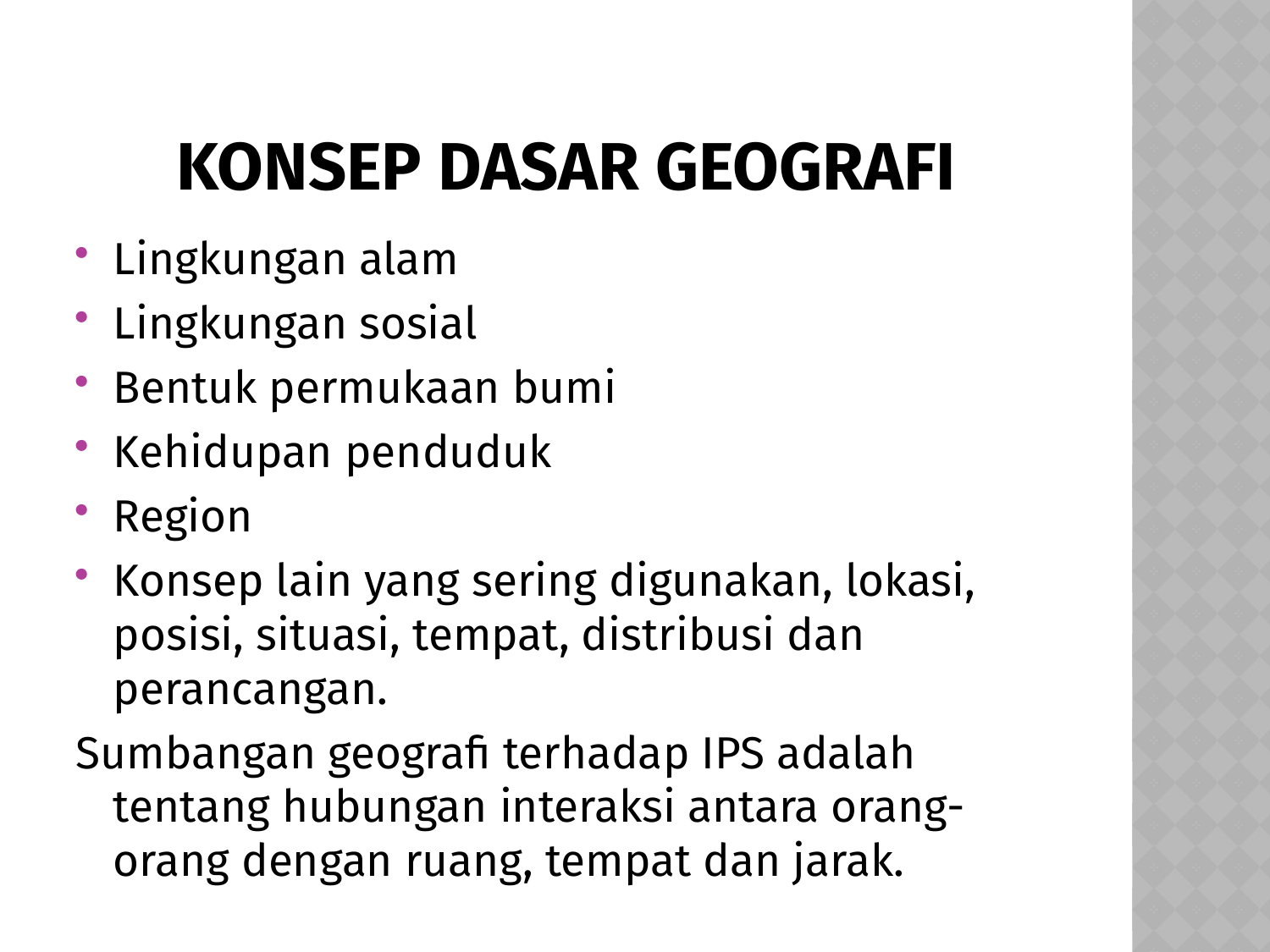

# KONSEP DASAR GEOGRAFI
Lingkungan alam
Lingkungan sosial
Bentuk permukaan bumi
Kehidupan penduduk
Region
Konsep lain yang sering digunakan, lokasi, posisi, situasi, tempat, distribusi dan perancangan.
Sumbangan geografi terhadap IPS adalah tentang hubungan interaksi antara orang-orang dengan ruang, tempat dan jarak.